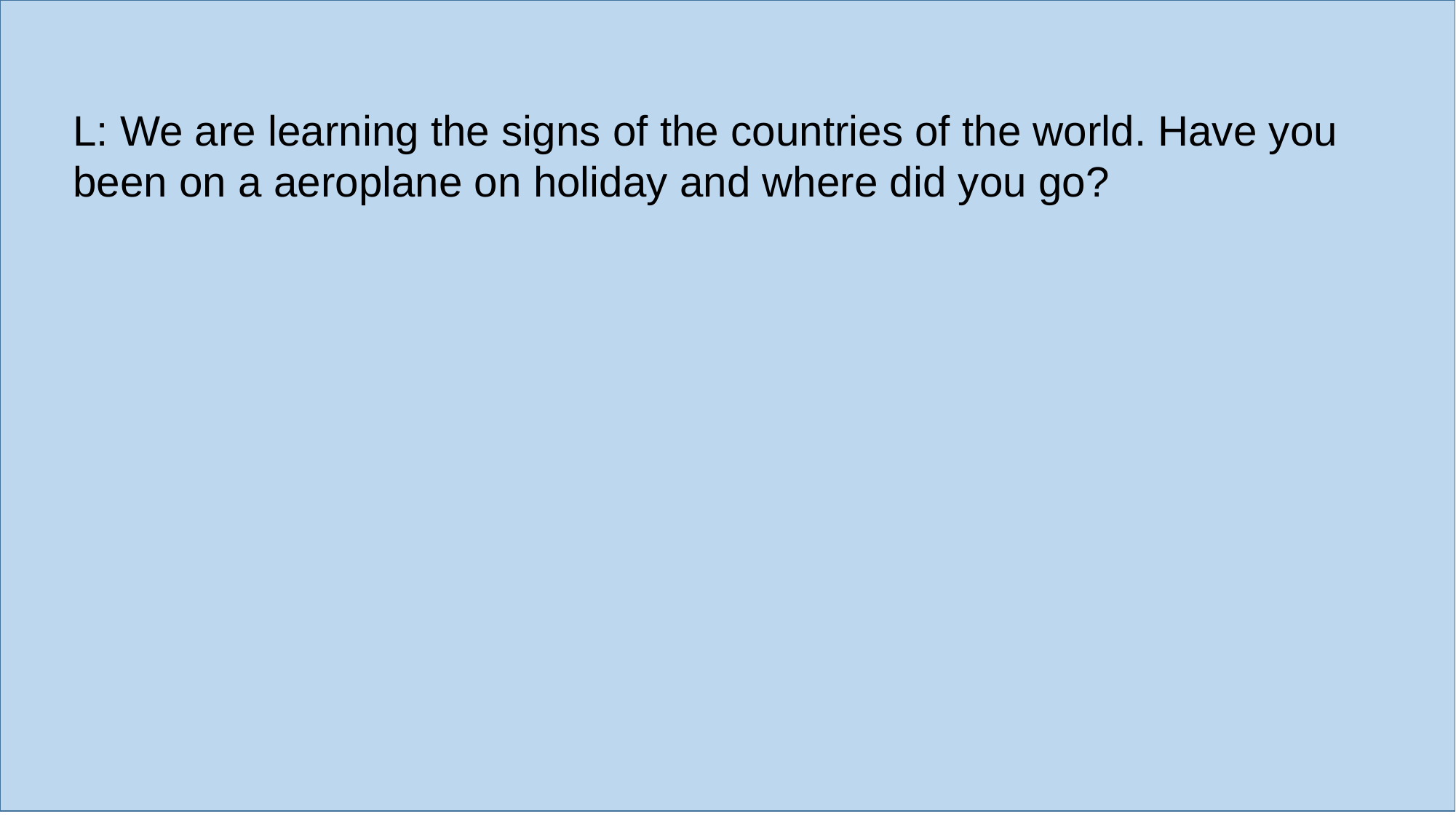

L: We are learning the signs of the countries of the world. Have you been on a aeroplane on holiday and where did you go?